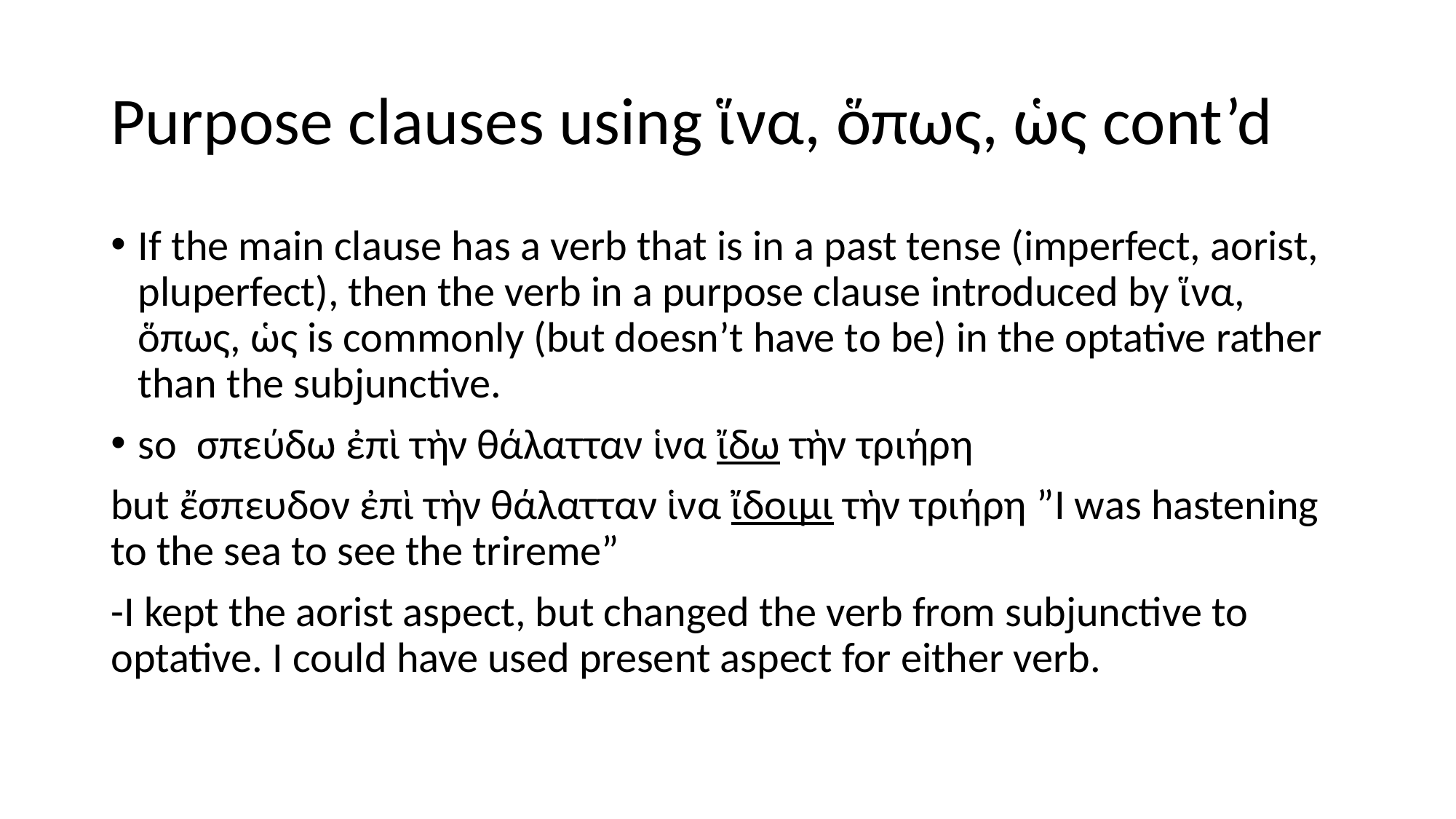

# Purpose clauses using ἵνα, ὅπως, ὡς cont’d
If the main clause has a verb that is in a past tense (imperfect, aorist, pluperfect), then the verb in a purpose clause introduced by ἵνα, ὅπως, ὡς is commonly (but doesn’t have to be) in the optative rather than the subjunctive.
so  σπεύδω ἐπὶ τὴν θάλατταν ἱνα ἴδω τὴν τριήρη
but ἔσπευδον ἐπὶ τὴν θάλατταν ἱνα ἴδοιμι τὴν τριήρη ”I was hastening to the sea to see the trireme”
-I kept the aorist aspect, but changed the verb from subjunctive to optative. I could have used present aspect for either verb.